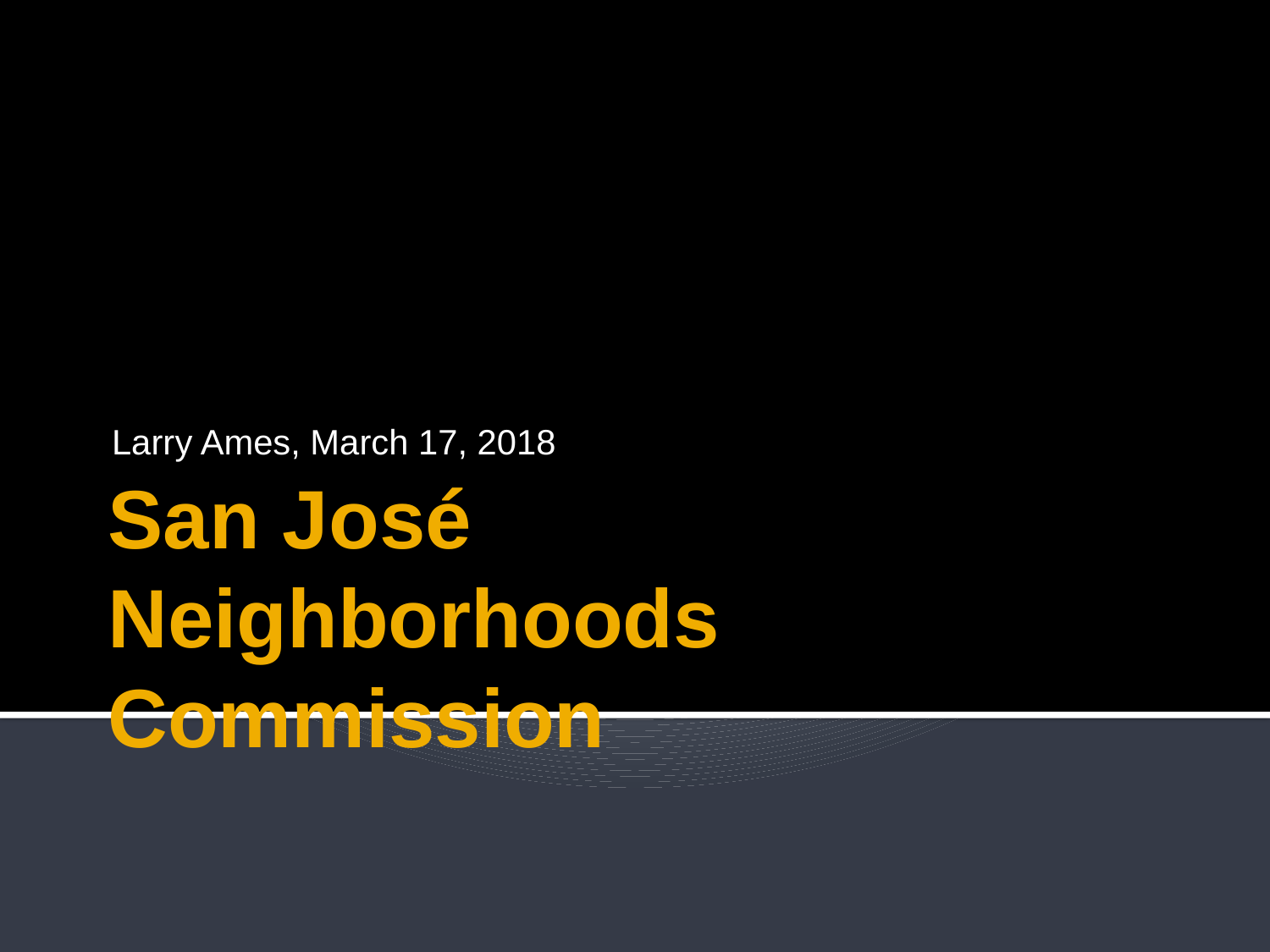

Larry Ames, March 17, 2018
# San José Neighborhoods Commission